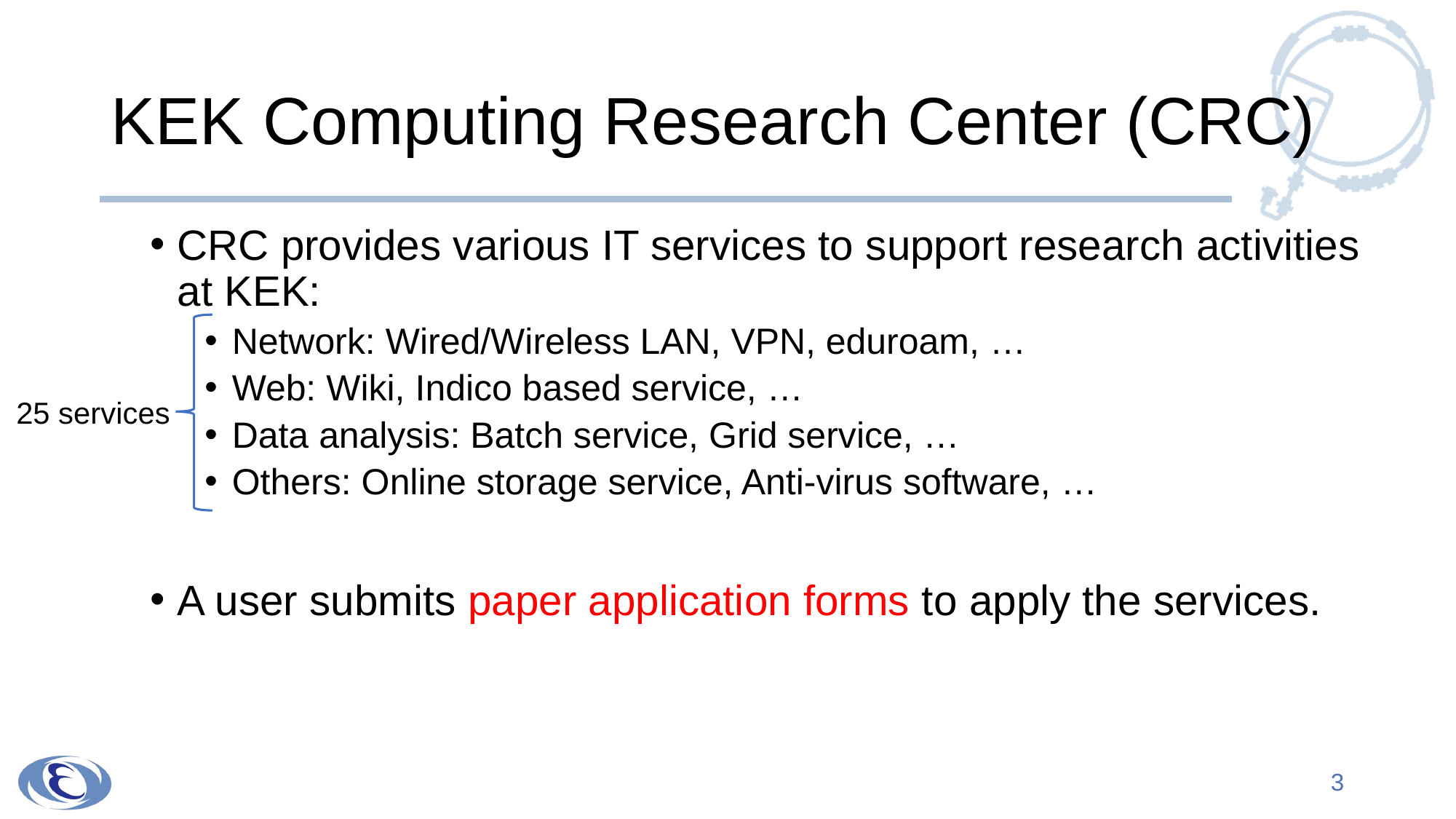

# KEK Computing Research Center (CRC)
CRC provides various IT services to support research activities at KEK:
Network: Wired/Wireless LAN, VPN, eduroam, …
Web: Wiki, Indico based service, …
Data analysis: Batch service, Grid service, …
Others: Online storage service, Anti-virus software, …

A user submits paper application forms to apply the services.

25 services
3